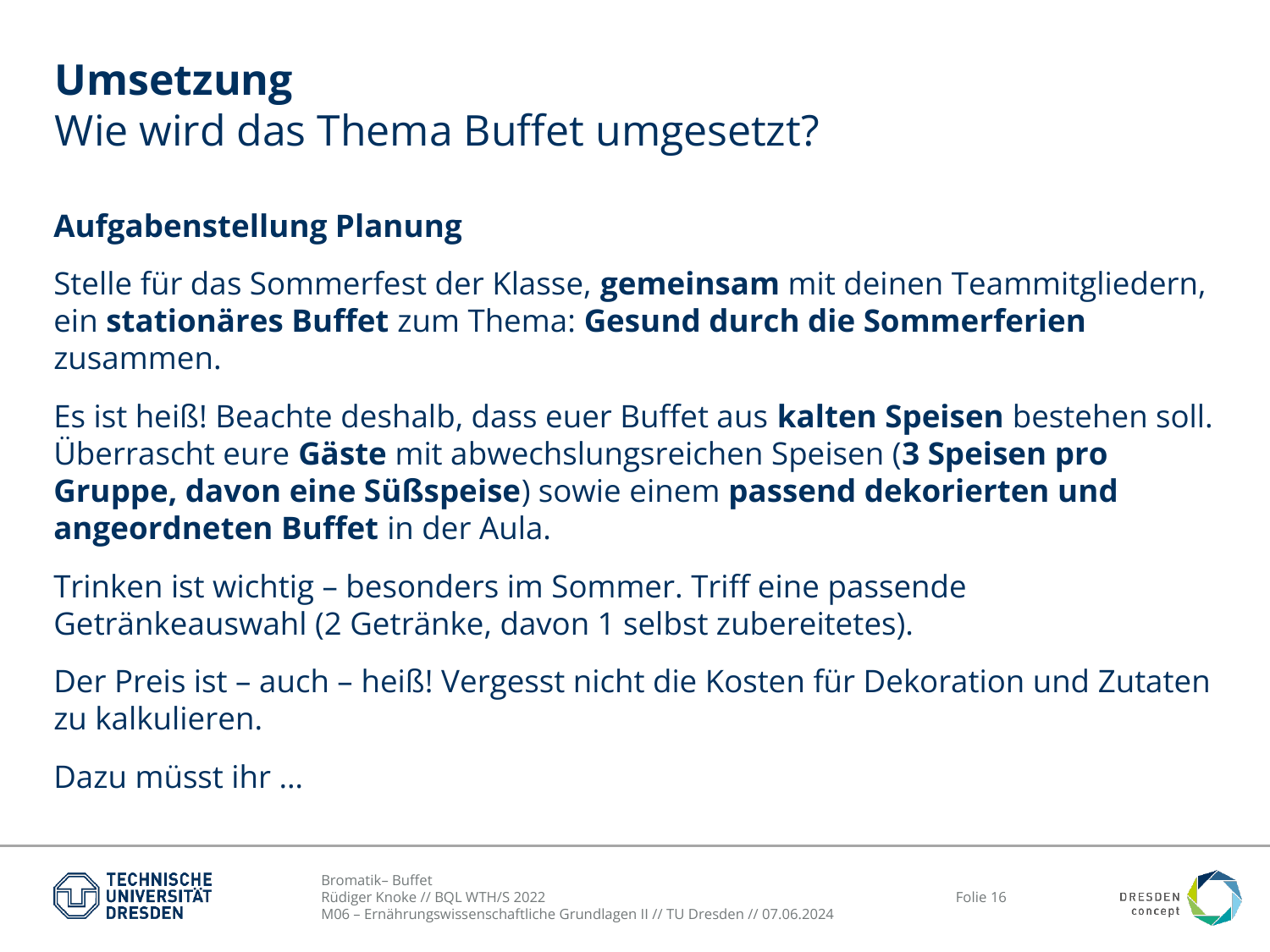

# Umsetzung Wie wird das Thema Buffet umgesetzt?
Aufgabenstellung Planung
Stelle für das Sommerfest der Klasse, gemeinsam mit deinen Teammitgliedern, ein stationäres Buffet zum Thema: Gesund durch die Sommerferien zusammen.
Es ist heiß! Beachte deshalb, dass euer Buffet aus kalten Speisen bestehen soll. Überrascht eure Gäste mit abwechslungsreichen Speisen (3 Speisen pro Gruppe, davon eine Süßspeise) sowie einem passend dekorierten und angeordneten Buffet in der Aula.
Trinken ist wichtig – besonders im Sommer. Triff eine passende Getränkeauswahl (2 Getränke, davon 1 selbst zubereitetes).
Der Preis ist – auch – heiß! Vergesst nicht die Kosten für Dekoration und Zutaten zu kalkulieren.
Dazu müsst ihr …